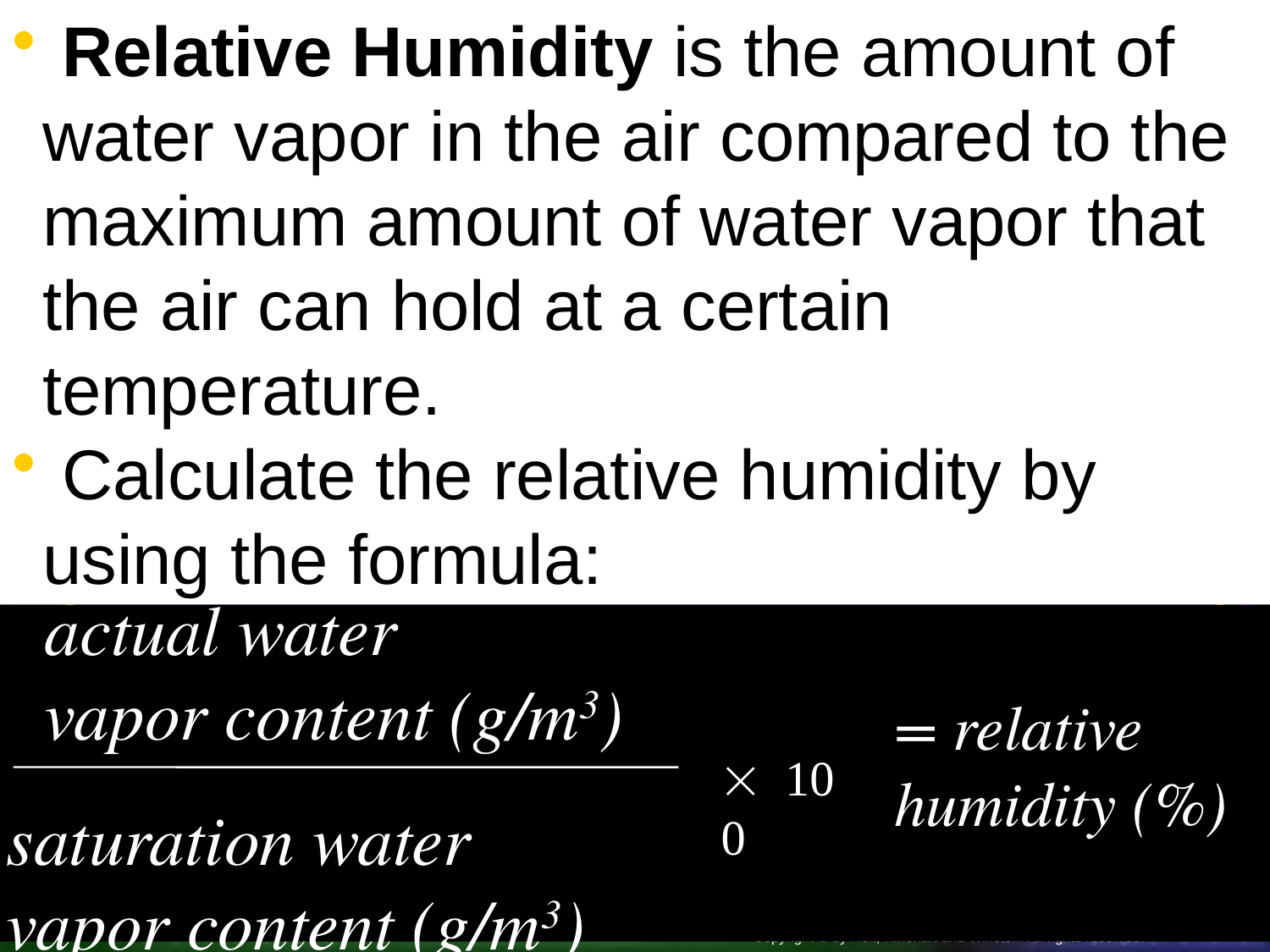

Relative Humidity is the amount of water vapor in the air compared to the maximum amount of water vapor that the air can hold at a certain temperature.
 Calculate the relative humidity by using the formula:
actual water
vapor content (g/m3)

× 100
= relative humidity (%)

saturation water
vapor content (g/m3)